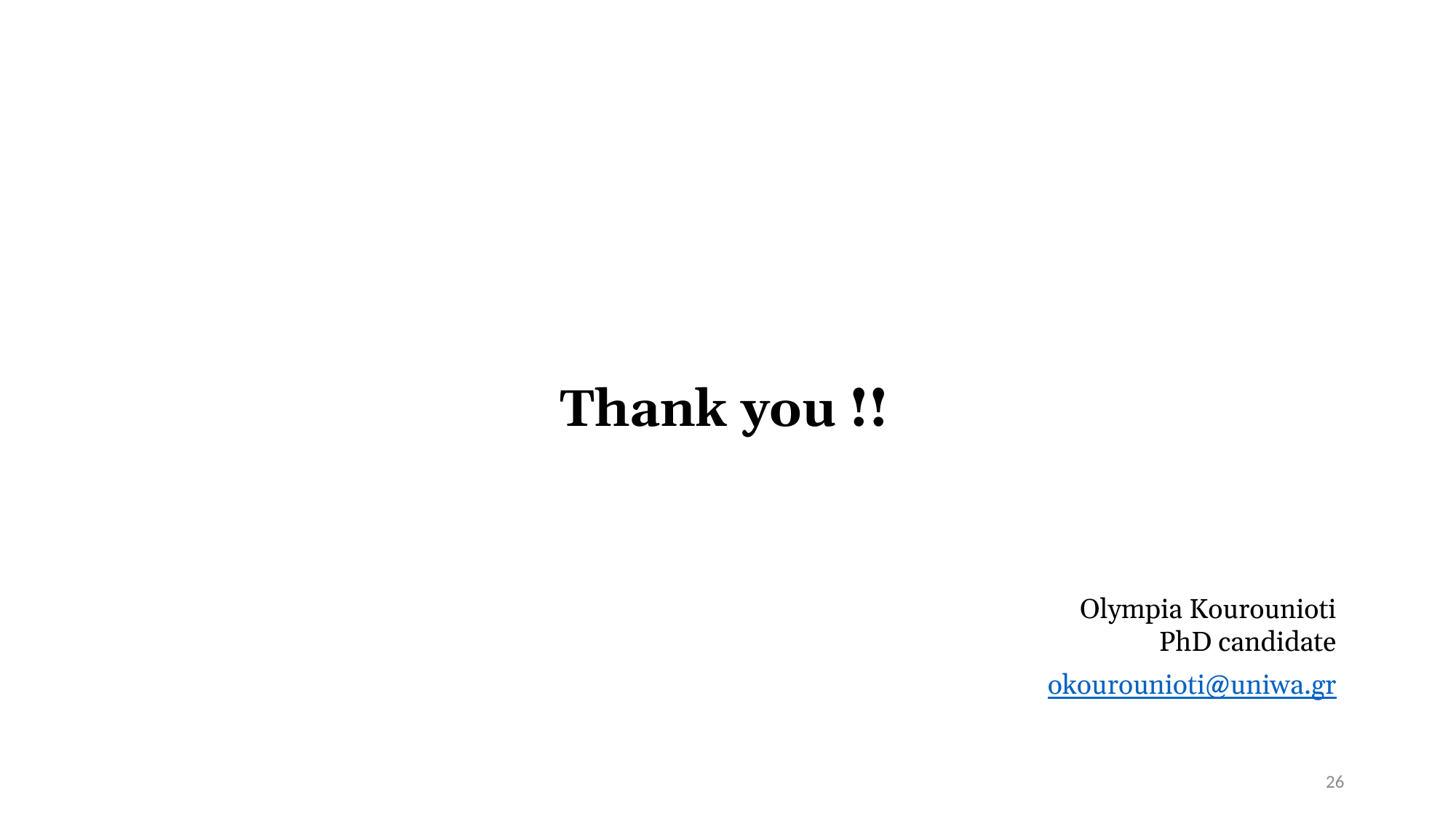

Thank you !!
Olympia Kourounioti
PhD candidate
okourounioti@uniwa.gr
26